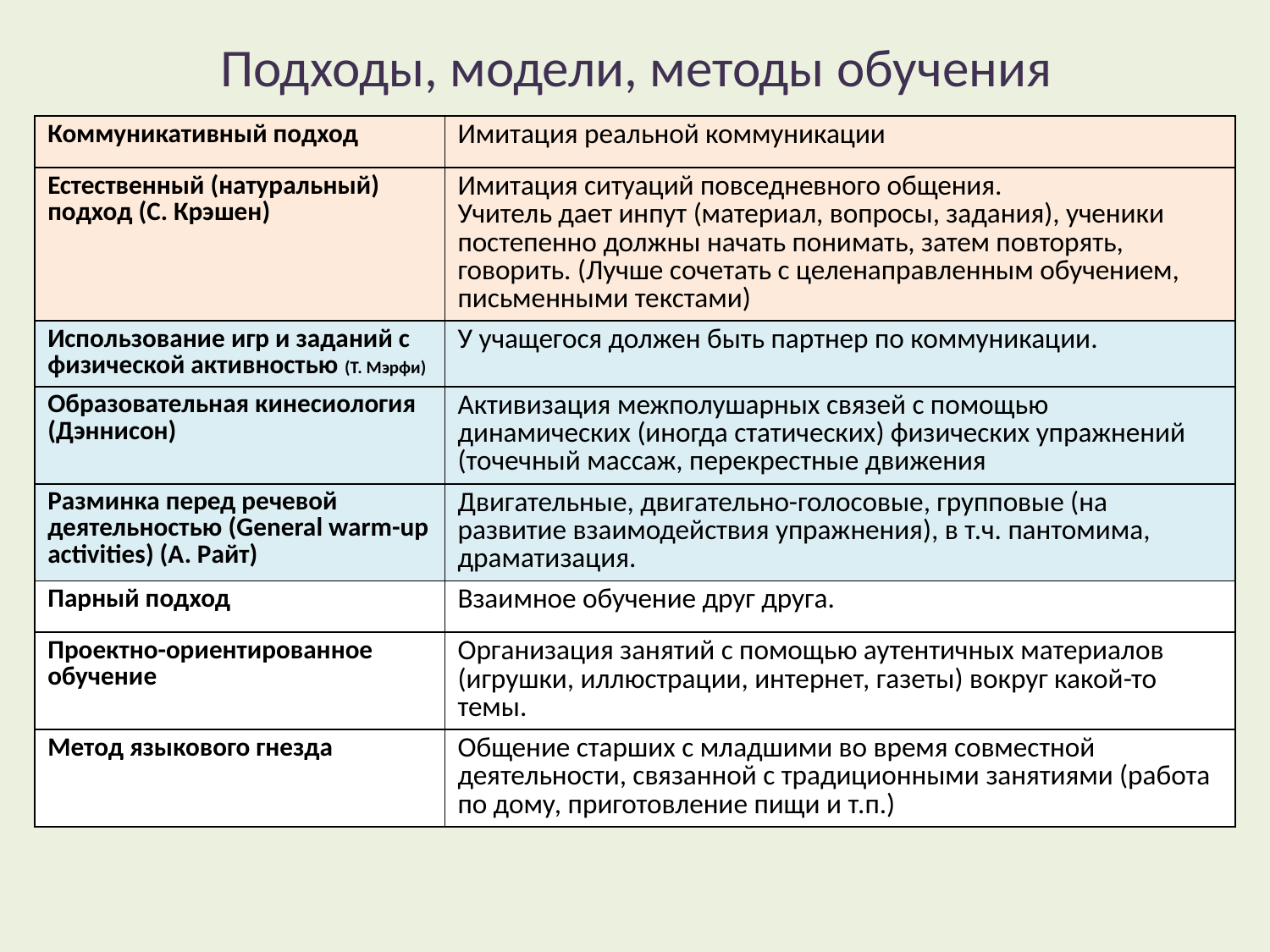

# Подходы, модели, методы обучения
| Коммуникативный подход | Имитация реальной коммуникации |
| --- | --- |
| Естественный (натуральный) подход (С. Крэшен) | Имитация ситуаций повседневного общения. Учитель дает инпут (материал, вопросы, задания), ученики постепенно должны начать понимать, затем повторять, говорить. (Лучше сочетать с целенаправленным обучением, письменными текстами) |
| Использование игр и заданий с физической активностью (Т. Мэрфи) | У учащегося должен быть партнер по коммуникации. |
| Образовательная кинесиология (Дэннисон) | Активизация межполушарных связей с помощью динамических (иногда статических) физических упражнений (точечный массаж, перекрестные движения |
| Разминка перед речевой деятельностью (General warm-up activities) (А. Райт) | Двигательные, двигательно-голосовые, групповые (на развитие взаимодействия упражнения), в т.ч. пантомима, драматизация. |
| Парный подход | Взаимное обучение друг друга. |
| Проектно-ориентированное обучение | Организация занятий с помощью аутентичных материалов (игрушки, иллюстрации, интернет, газеты) вокруг какой-то темы. |
| Метод языкового гнезда | Общение старших с младшими во время совместной деятельности, связанной с традиционными занятиями (работа по дому, приготовление пищи и т.п.) |